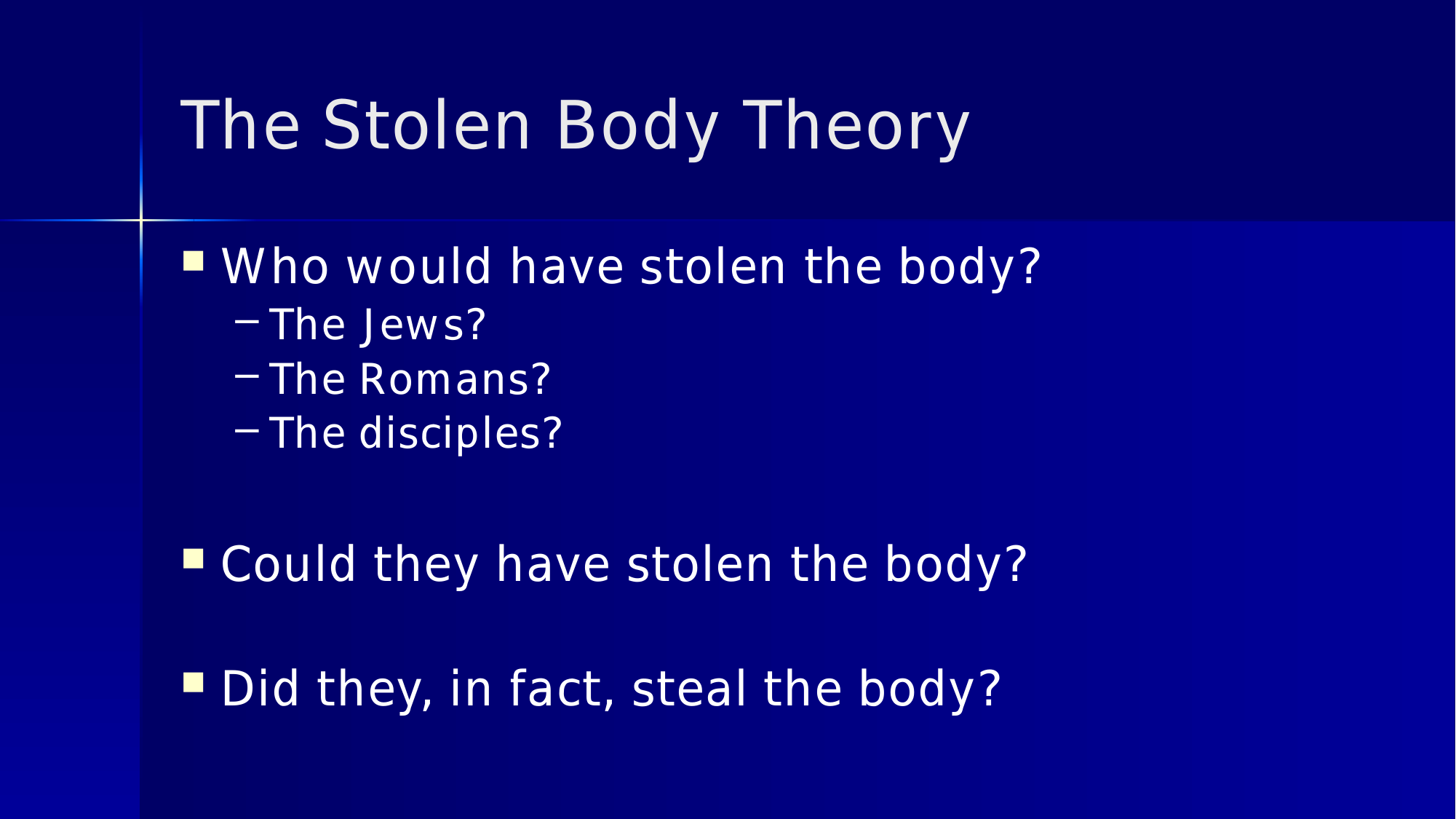

# The Stolen Body Theory
Who would have stolen the body?
The Jews?
The Romans?
The disciples?

Could they have stolen the body?

Did they, in fact, steal the body?